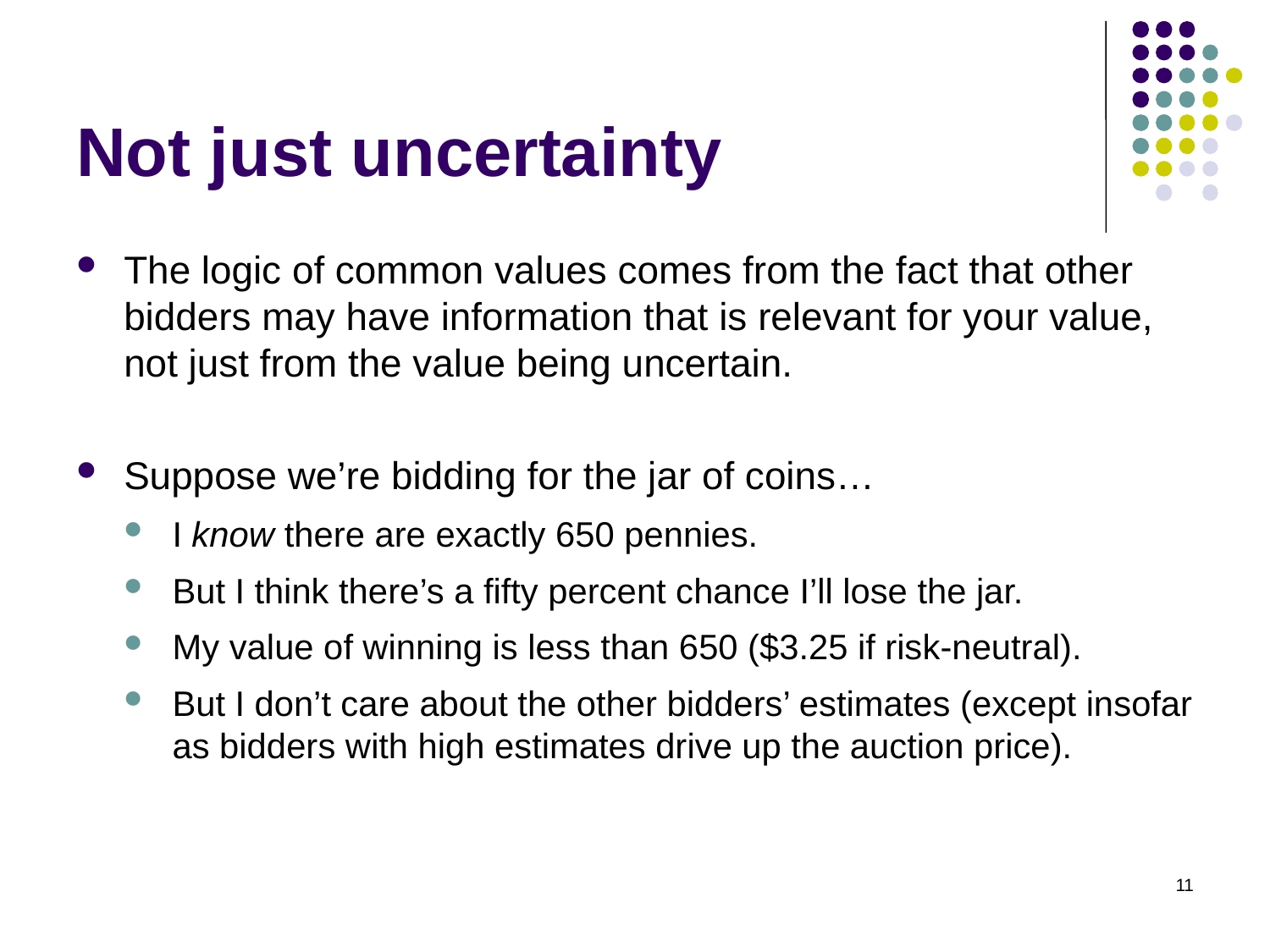

Not just uncertainty
The logic of common values comes from the fact that other bidders may have information that is relevant for your value, not just from the value being uncertain.

Suppose we’re bidding for the jar of coins…
I know there are exactly 650 pennies.
But I think there’s a fifty percent chance I’ll lose the jar.
My value of winning is less than 650 ($3.25 if risk-neutral).
But I don’t care about the other bidders’ estimates (except insofar as bidders with high estimates drive up the auction price).
11